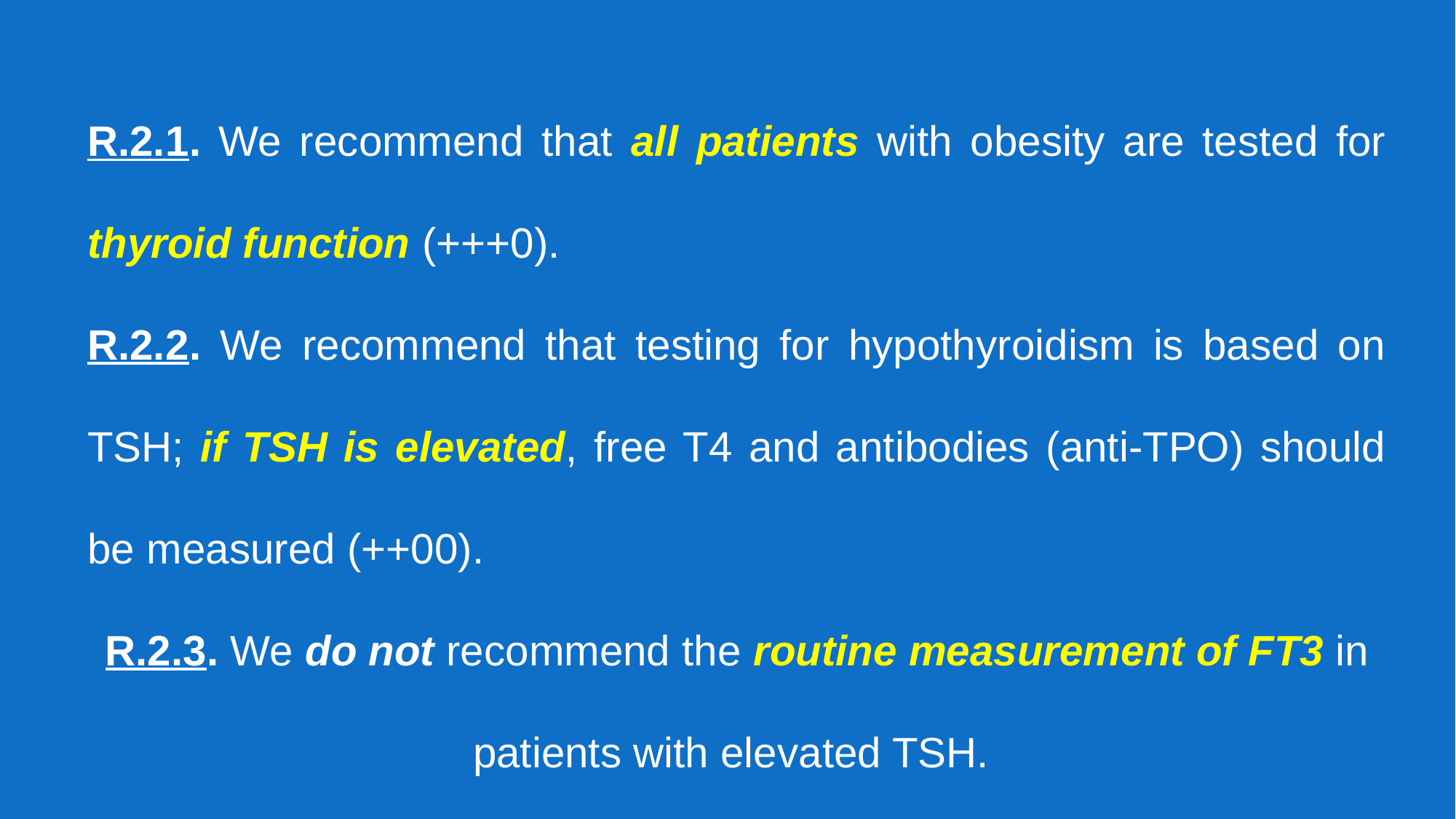

R.2.1. We recommend that all patients with obesity are tested for thyroid function (+++0).
R.2.2. We recommend that testing for hypothyroidism is based on TSH; if TSH is elevated, free T4 and antibodies (anti-TPO) should be measured (++00).
R.2.3. We do not recommend the routine measurement of FT3 in patients with elevated TSH.